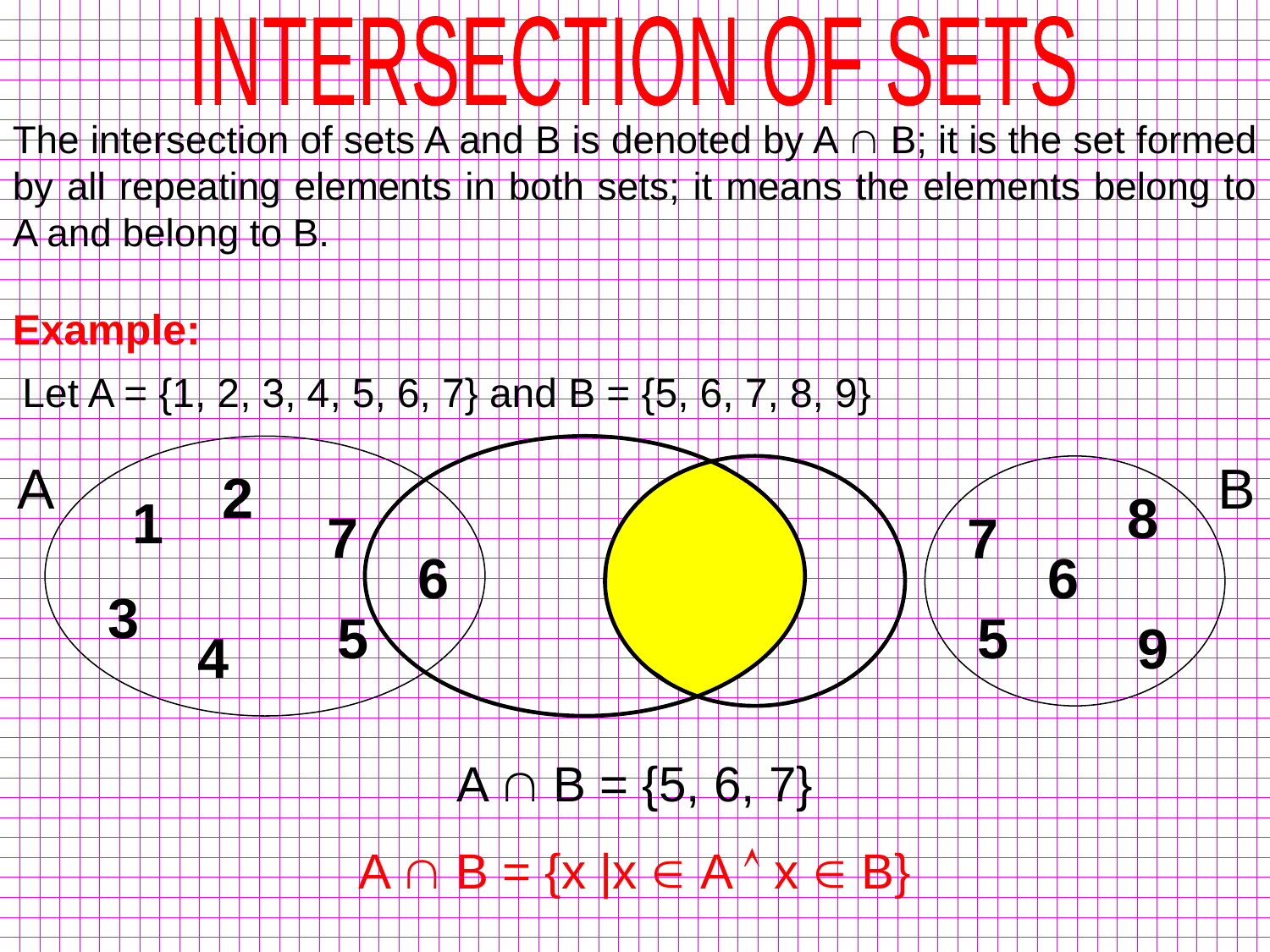

INTERSECTION OF SETS
The intersection of sets A and B is denoted by A ∩ B; it is the set formed by all repeating elements in both sets; it means the elements belong to A and belong to B.
Example:
Let A = {1, 2, 3, 4, 5, 6, 7} and B = {5, 6, 7, 8, 9}

A
B
2

8
1
7
7
6
6
3
5
5
9
4
A ∩ B = {5, 6, 7}
A ∩ B = {x |x ∈ A ∧ x ∈ B}